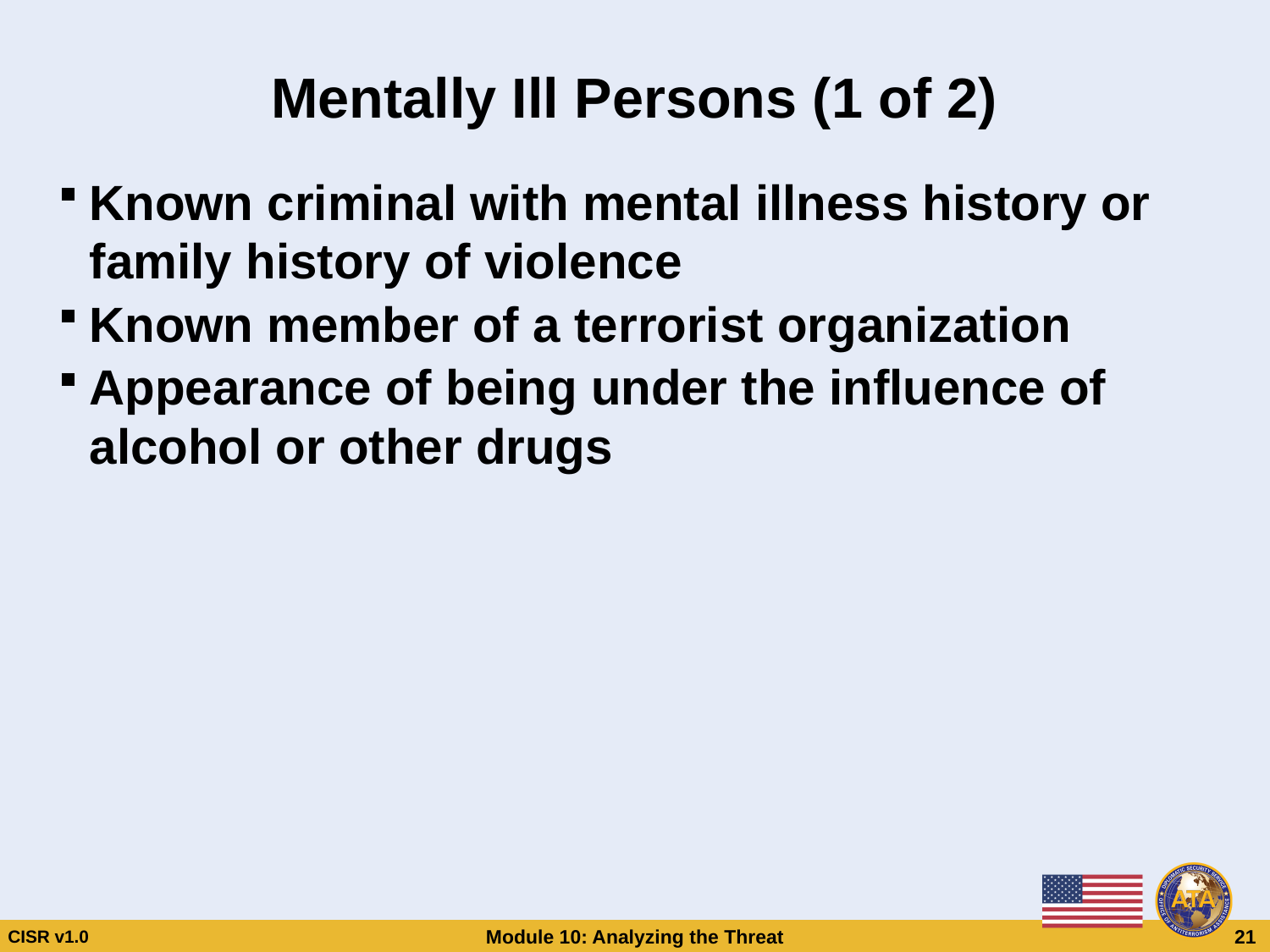

# Mentally Ill Persons (1 of 2)
Known criminal with mental illness history or family history of violence
Known member of a terrorist organization
Appearance of being under the influence of alcohol or other drugs
Mentally Ill Persons (1 of 2)
Known criminal with mental illness history or family history of violence
Known member of a terrorist organization
Appearance of being under the influence of alcohol or other drugs
CISR v1.0
Module 10: Analyzing the Threat
 21